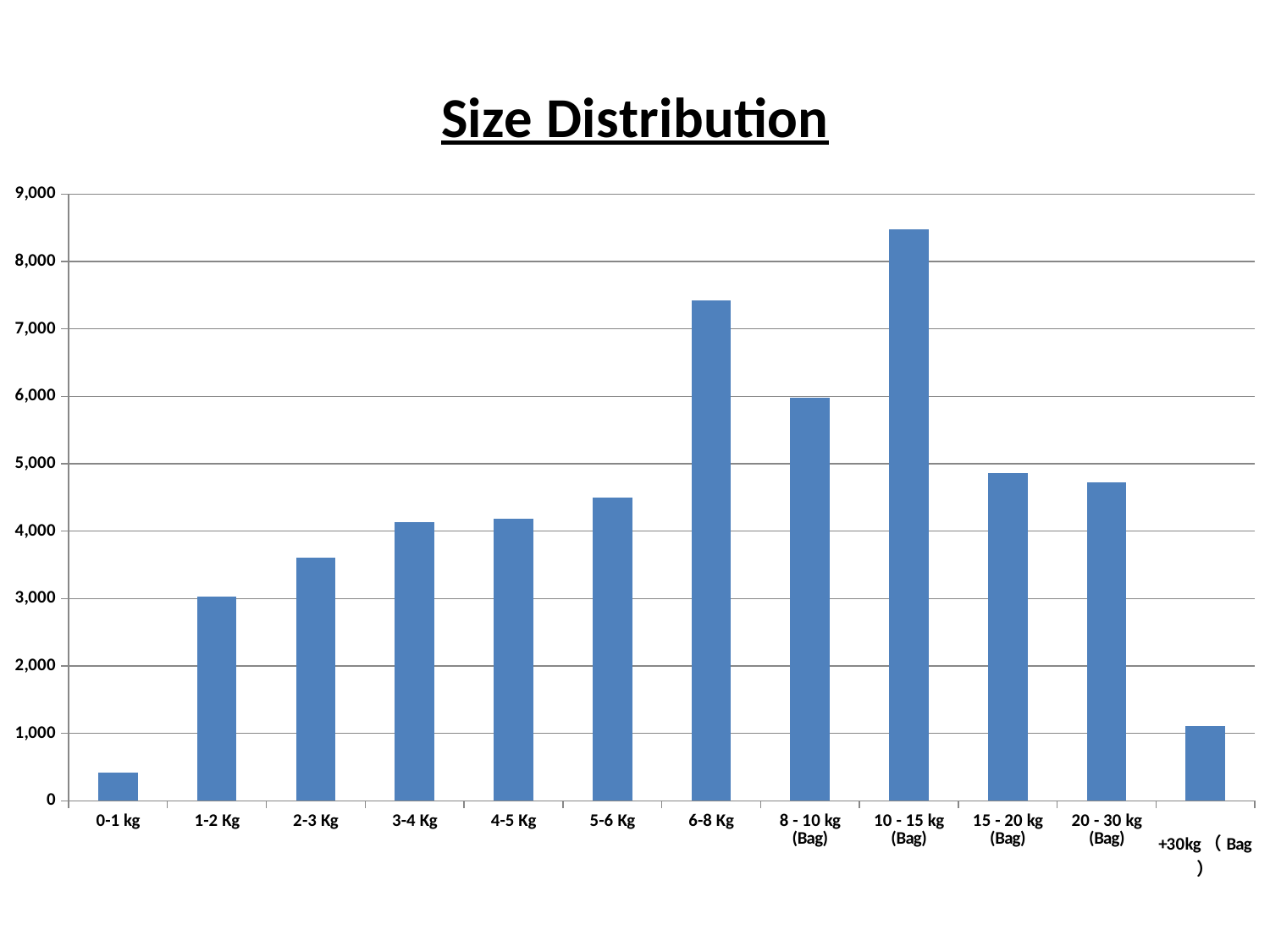

### Chart: Size Distribution

| Category | kg |
|---|---|
| 0-1 kg | 420.5 |
| 1-2 Kg | 3029.1 |
| 2-3 Kg | 3608.7 |
| 3-4 Kg | 4139.0 |
| 4-5 Kg | 4185.0 |
| 5-6 Kg | 4500.8 |
| 6-8 Kg | 7424.4 |
| 8 - 10 kg (Bag) | 5977.7 |
| 10 - 15 kg (Bag) | 8471.2 |
| 15 - 20 kg (Bag) | 4862.2 |
| 20 - 30 kg (Bag) | 4722.7 |
|  +30kg（Bag） | 1113.9 |